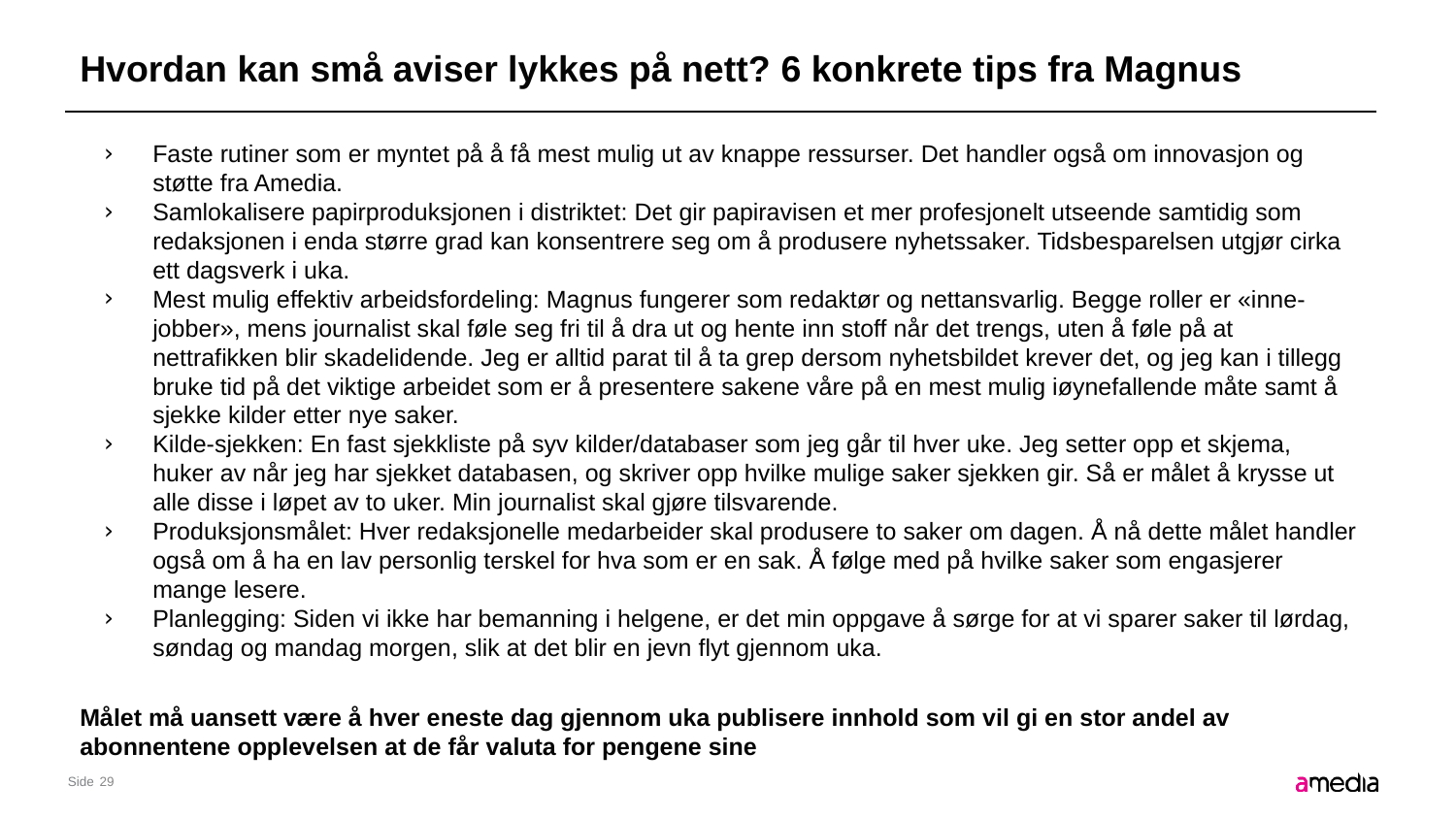

# Hvordan kan små aviser lykkes på nett? 6 konkrete tips fra Magnus
Faste rutiner som er myntet på å få mest mulig ut av knappe ressurser. Det handler også om innovasjon og støtte fra Amedia.
Samlokalisere papirproduksjonen i distriktet: Det gir papiravisen et mer profesjonelt utseende samtidig som redaksjonen i enda større grad kan konsentrere seg om å produsere nyhetssaker. Tidsbesparelsen utgjør cirka ett dagsverk i uka.
Mest mulig effektiv arbeidsfordeling: Magnus fungerer som redaktør og nettansvarlig. Begge roller er «inne-jobber», mens journalist skal føle seg fri til å dra ut og hente inn stoff når det trengs, uten å føle på at nettrafikken blir skadelidende. Jeg er alltid parat til å ta grep dersom nyhetsbildet krever det, og jeg kan i tillegg bruke tid på det viktige arbeidet som er å presentere sakene våre på en mest mulig iøynefallende måte samt å sjekke kilder etter nye saker.
Kilde-sjekken: En fast sjekkliste på syv kilder/databaser som jeg går til hver uke. Jeg setter opp et skjema, huker av når jeg har sjekket databasen, og skriver opp hvilke mulige saker sjekken gir. Så er målet å krysse ut alle disse i løpet av to uker. Min journalist skal gjøre tilsvarende.
Produksjonsmålet: Hver redaksjonelle medarbeider skal produsere to saker om dagen. Å nå dette målet handler også om å ha en lav personlig terskel for hva som er en sak. Å følge med på hvilke saker som engasjerer mange lesere.
Planlegging: Siden vi ikke har bemanning i helgene, er det min oppgave å sørge for at vi sparer saker til lørdag, søndag og mandag morgen, slik at det blir en jevn flyt gjennom uka.
Målet må uansett være å hver eneste dag gjennom uka publisere innhold som vil gi en stor andel av abonnentene opplevelsen at de får valuta for pengene sine
29